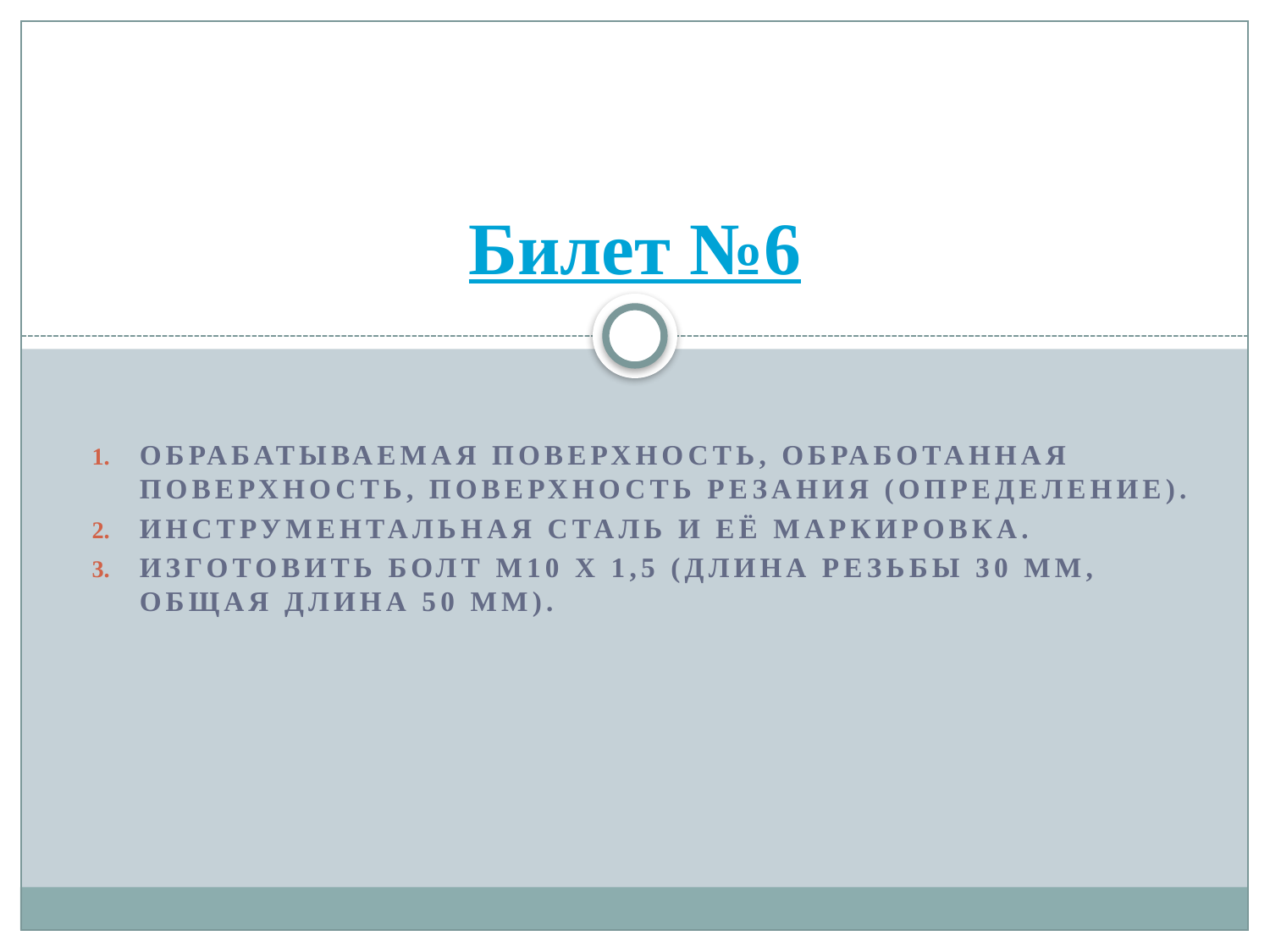

# Билет №6

Обрабатываемая поверхность, обработанная поверхность, поверхность резания (определение).
Инструментальная сталь и её маркировка.
Изготовить болт М10 х 1,5 (длина резьбы 30 мм, общая длина 50 мм).